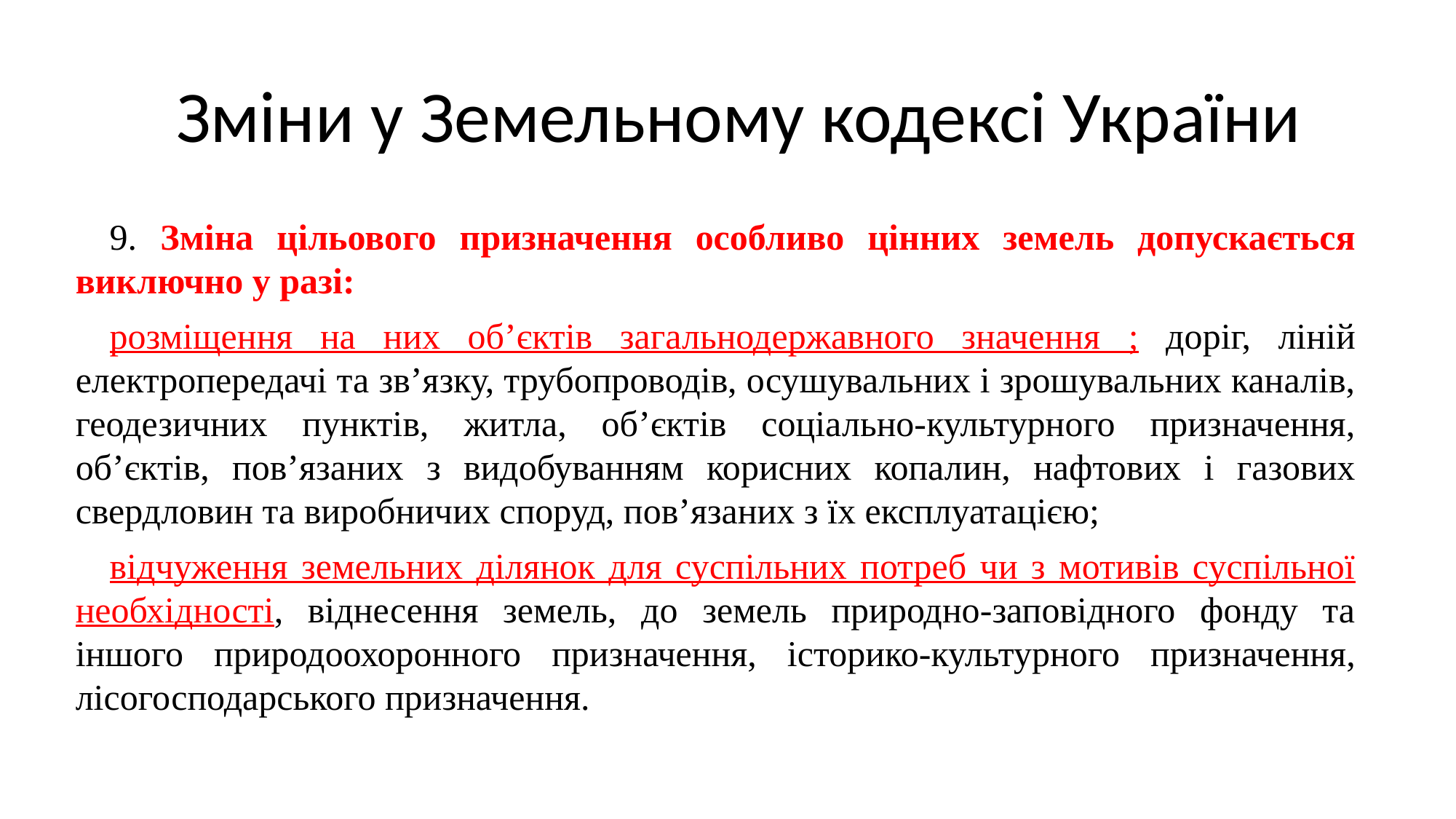

# Зміни у Земельному кодексі України
9. Зміна цільового призначення особливо цінних земель допускається виключно у разі:
розміщення на них об’єктів загальнодержавного значення ; доріг, ліній електропередачі та зв’язку, трубопроводів, осушувальних і зрошувальних каналів, геодезичних пунктів, житла, об’єктів соціально-культурного призначення, об’єктів, пов’язаних з видобуванням корисних копалин, нафтових і газових свердловин та виробничих споруд, пов’язаних з їх експлуатацією;
відчуження земельних ділянок для суспільних потреб чи з мотивів суспільної необхідності, віднесення земель, до земель природно-заповідного фонду та іншого природоохоронного призначення, історико-культурного призначення, лісогосподарського призначення.